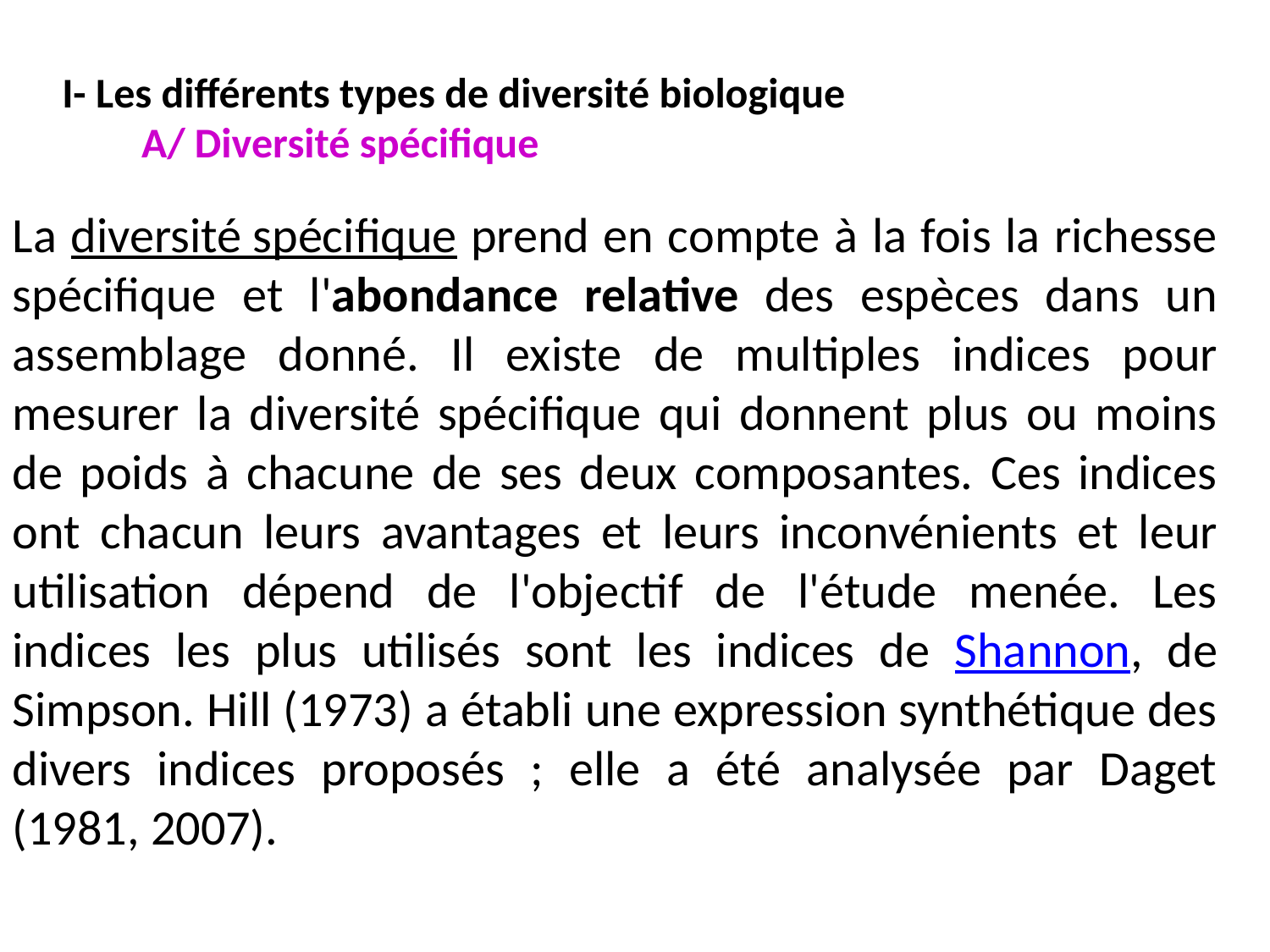

I- Les différents types de diversité biologique

A/ Diversité spécifique

La diversité spécifique prend en compte à la fois la richesse spécifique et l'abondance relative des espèces dans un assemblage donné. Il existe de multiples indices pour mesurer la diversité spécifique qui donnent plus ou moins de poids à chacune de ses deux composantes. Ces indices ont chacun leurs avantages et leurs inconvénients et leur utilisation dépend de l'objectif de l'étude menée. Les indices les plus utilisés sont les indices de Shannon, de Simpson. Hill (1973) a établi une expression synthétique des divers indices proposés ; elle a été analysée par Daget (1981, 2007).